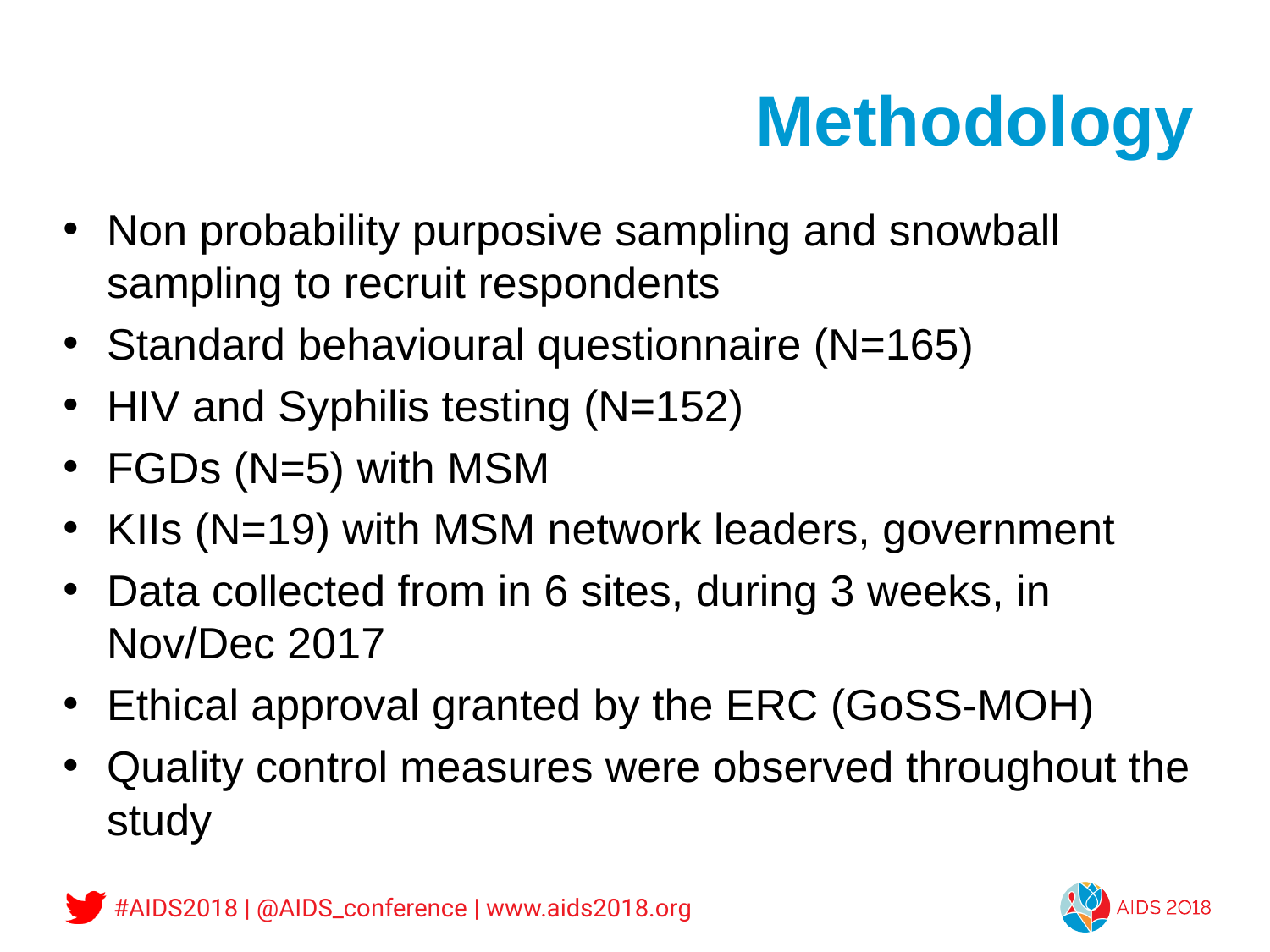

# Methodology
Non probability purposive sampling and snowball sampling to recruit respondents
Standard behavioural questionnaire (N=165)
HIV and Syphilis testing (N=152)
FGDs (N=5) with MSM
KIIs (N=19) with MSM network leaders, government
Data collected from in 6 sites, during 3 weeks, in Nov/Dec 2017
Ethical approval granted by the ERC (GoSS-MOH)
Quality control measures were observed throughout the study